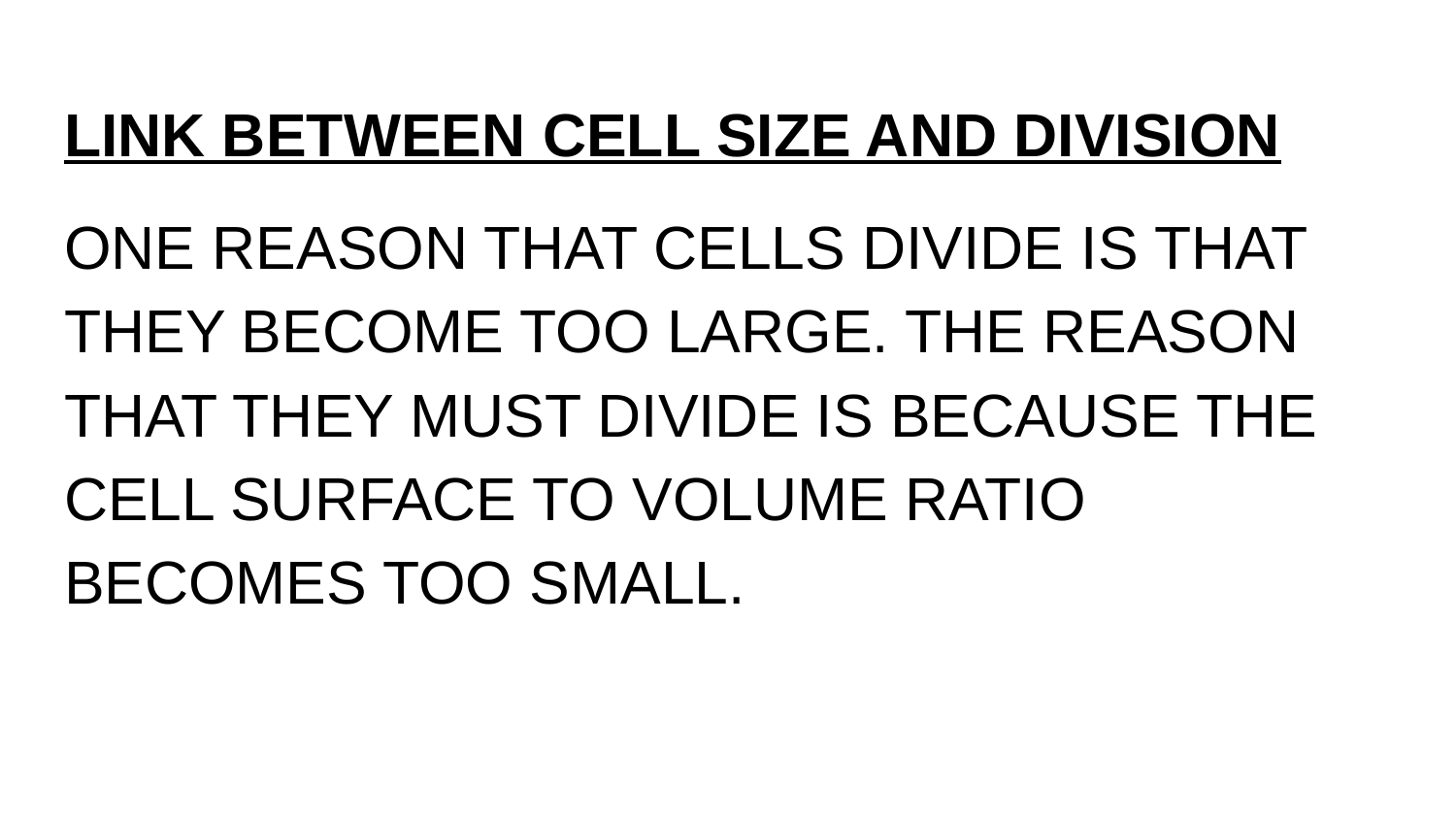

# LINK BETWEEN CELL SIZE AND DIVISION

ONE REASON THAT CELLS DIVIDE IS THAT THEY BECOME TOO LARGE. THE REASON THAT THEY MUST DIVIDE IS BECAUSE THE CELL SURFACE TO VOLUME RATIO BECOMES TOO SMALL.